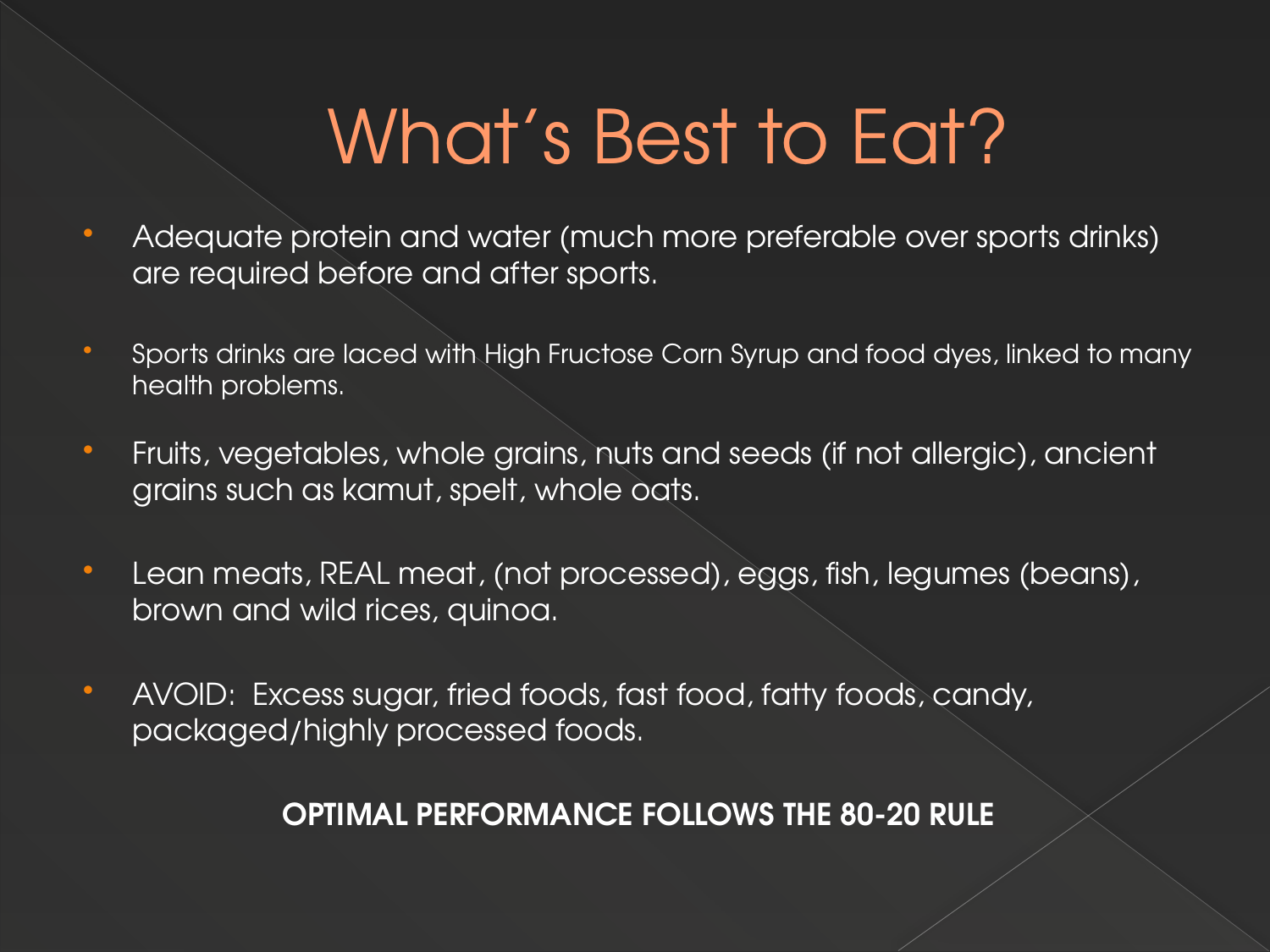

# What’s Best to Eat?
Adequate protein and water (much more preferable over sports drinks) are required before and after sports.

Sports drinks are laced with High Fructose Corn Syrup and food dyes, linked to many health problems.

Fruits, vegetables, whole grains, nuts and seeds (if not allergic), ancient grains such as kamut, spelt, whole oats.

Lean meats, REAL meat, (not processed), eggs, fish, legumes (beans), brown and wild rices, quinoa.

AVOID:  Excess sugar, fried foods, fast food, fatty foods, candy, packaged/highly processed foods.

OPTIMAL PERFORMANCE FOLLOWS THE 80-20 RULE